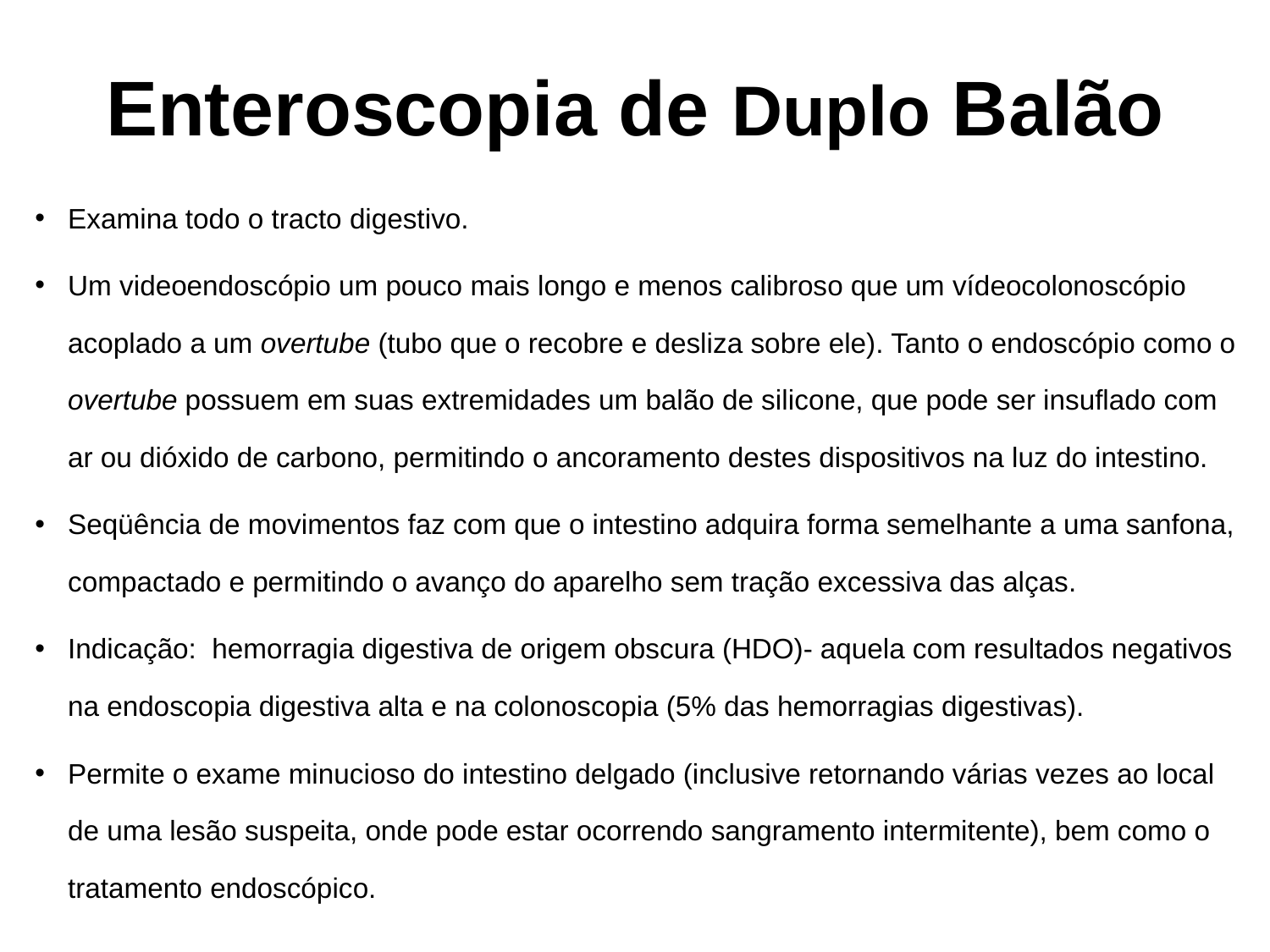

# Enteroscopia de Duplo Balão
Examina todo o tracto digestivo.
Um videoendoscópio um pouco mais longo e menos calibroso que um vídeocolonoscópio acoplado a um overtube (tubo que o recobre e desliza sobre ele). Tanto o endoscópio como o overtube possuem em suas extremidades um balão de silicone, que pode ser insuflado com ar ou dióxido de carbono, permitindo o ancoramento destes dispositivos na luz do intestino.
Seqüência de movimentos faz com que o intestino adquira forma semelhante a uma sanfona, compactado e permitindo o avanço do aparelho sem tração excessiva das alças.
Indicação:  hemorragia digestiva de origem obscura (HDO)- aquela com resultados negativos na endoscopia digestiva alta e na colonoscopia (5% das hemorragias digestivas).
Permite o exame minucioso do intestino delgado (inclusive retornando várias vezes ao local de uma lesão suspeita, onde pode estar ocorrendo sangramento intermitente), bem como o tratamento endoscópico.